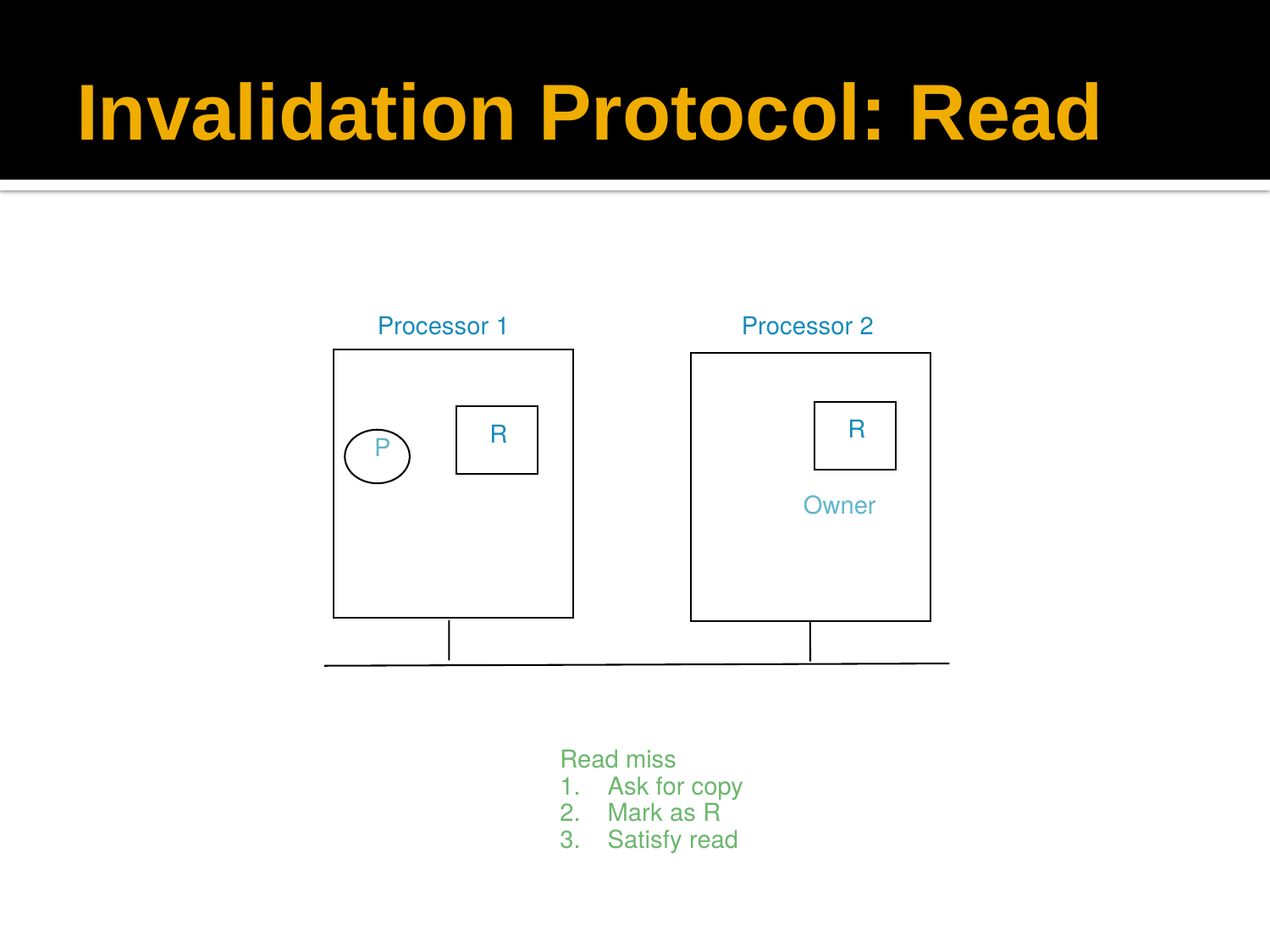

# Invalidation Protocol: Read
Processor 1
Processor 2

R
R
P

Owner

Read miss
Ask for copy
Mark as R
Satisfy read